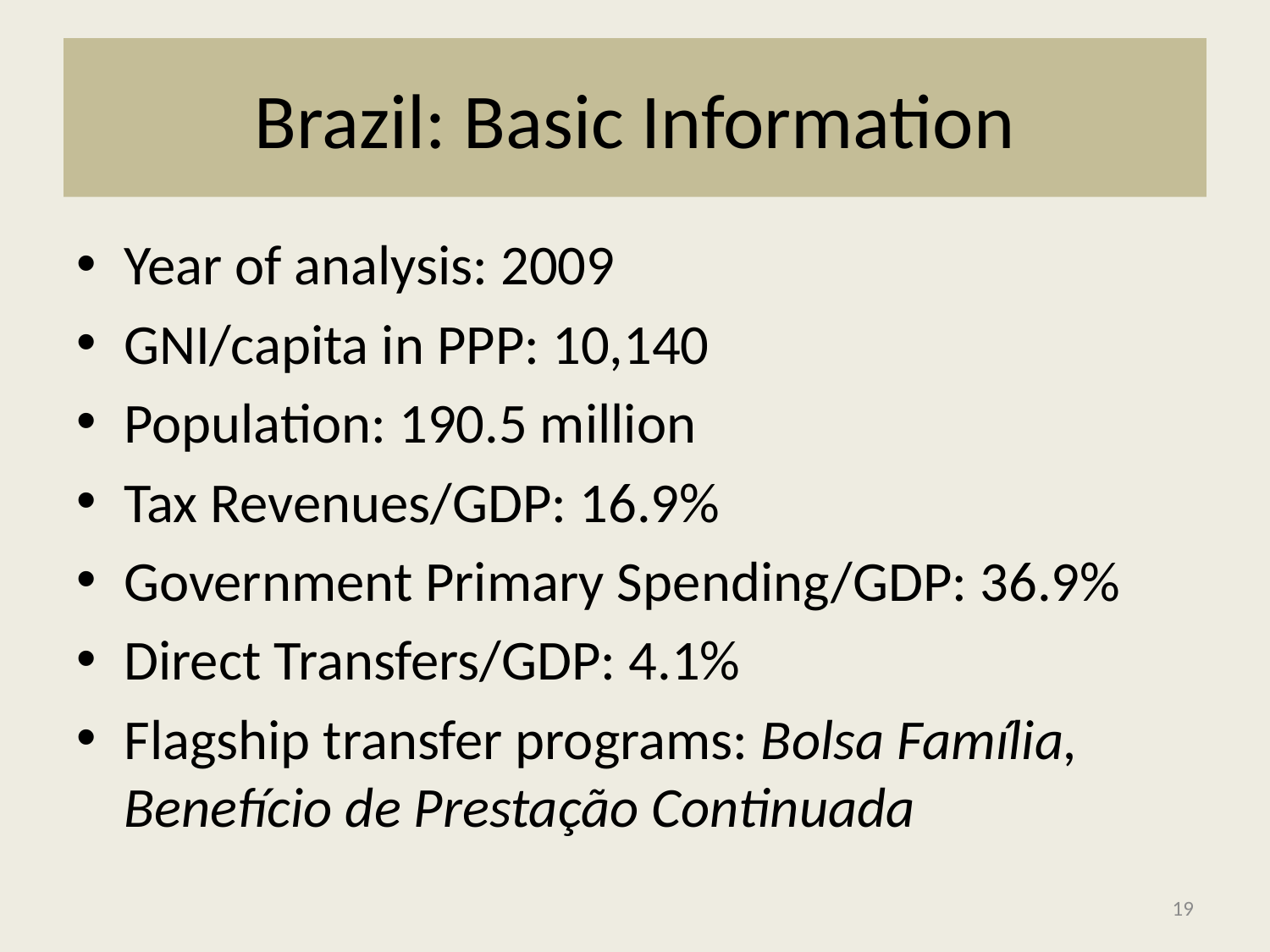

# Brazil: Basic Information
Year of analysis: 2009
GNI/capita in PPP: 10,140
Population: 190.5 million
Tax Revenues/GDP: 16.9%
Government Primary Spending/GDP: 36.9%
Direct Transfers/GDP: 4.1%
Flagship transfer programs: Bolsa Família, Benefício de Prestação Continuada

19